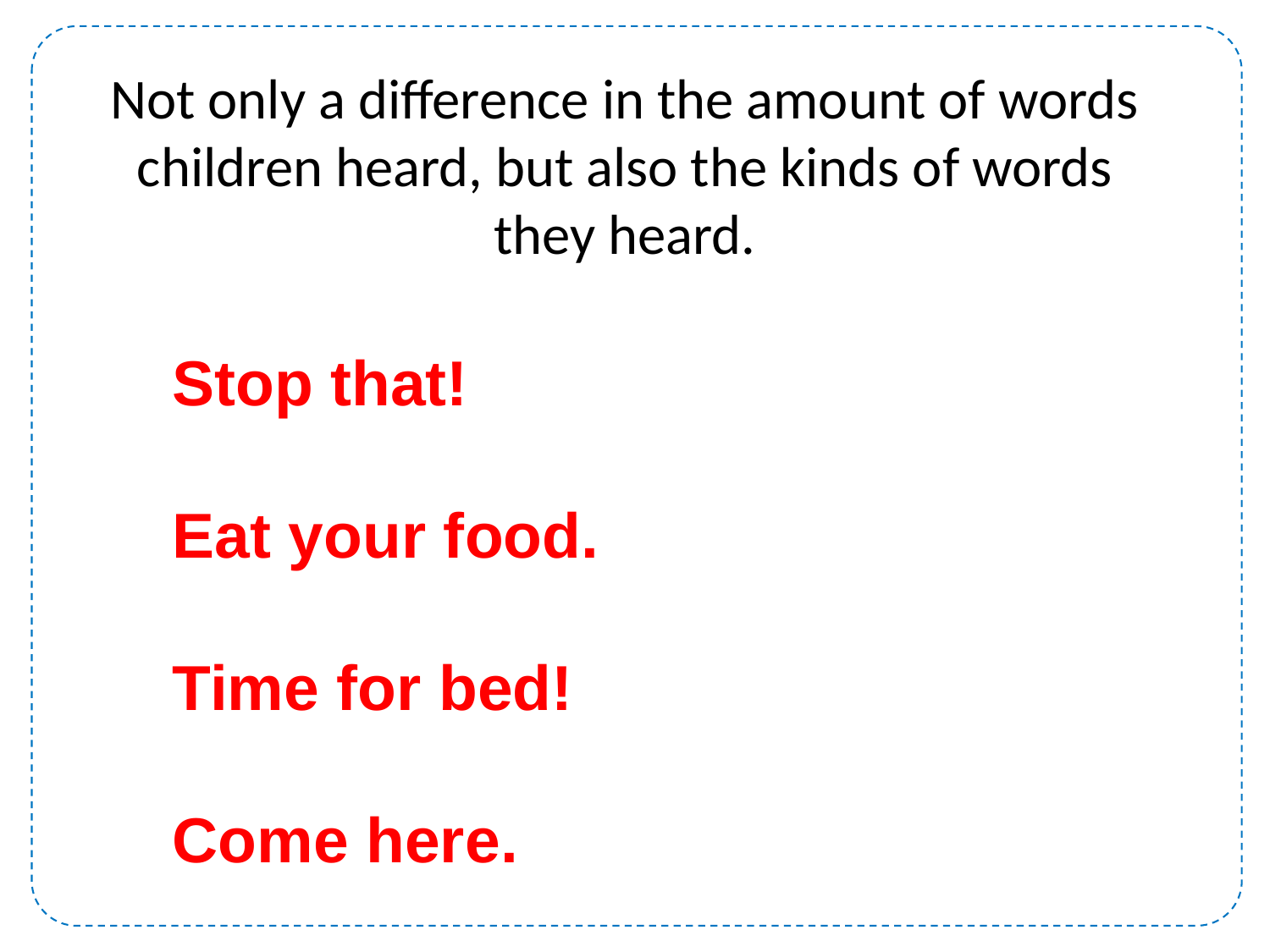

Not only a difference in the amount of words children heard, but also the kinds of words they heard.
Stop that!

Eat your food.

Time for bed!

Come here.